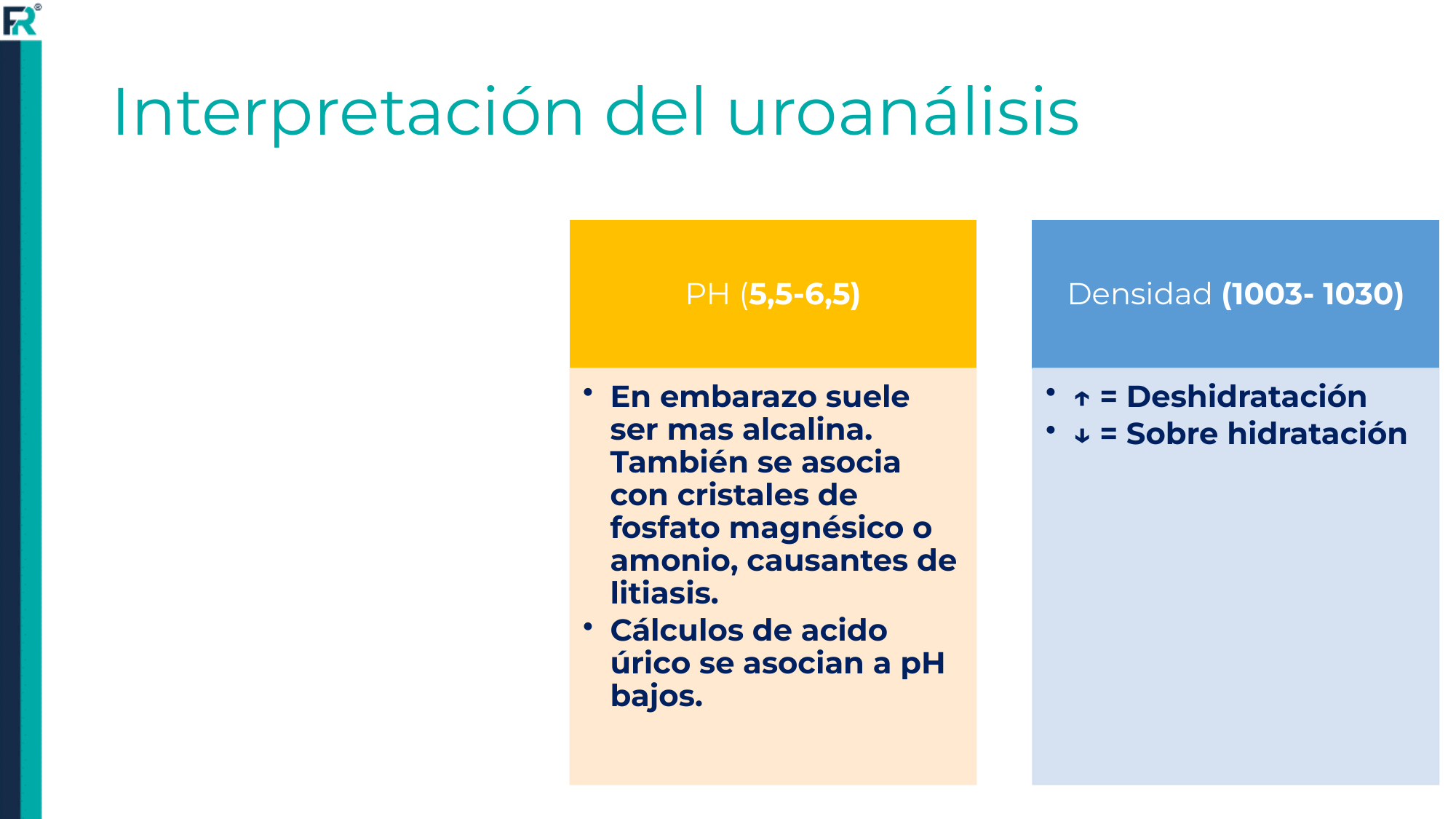

# Interpretación del uroanálisis
PH (5,5-6,5)
En embarazo suele ser mas alcalina. También se asocia con cristales de fosfato magnésico o amonio, causantes de litiasis.
Cálculos de acido úrico se asocian a pH bajos.
Densidad (1003- 1030)
↑ = Deshidratación
↓ = Sobre hidratación